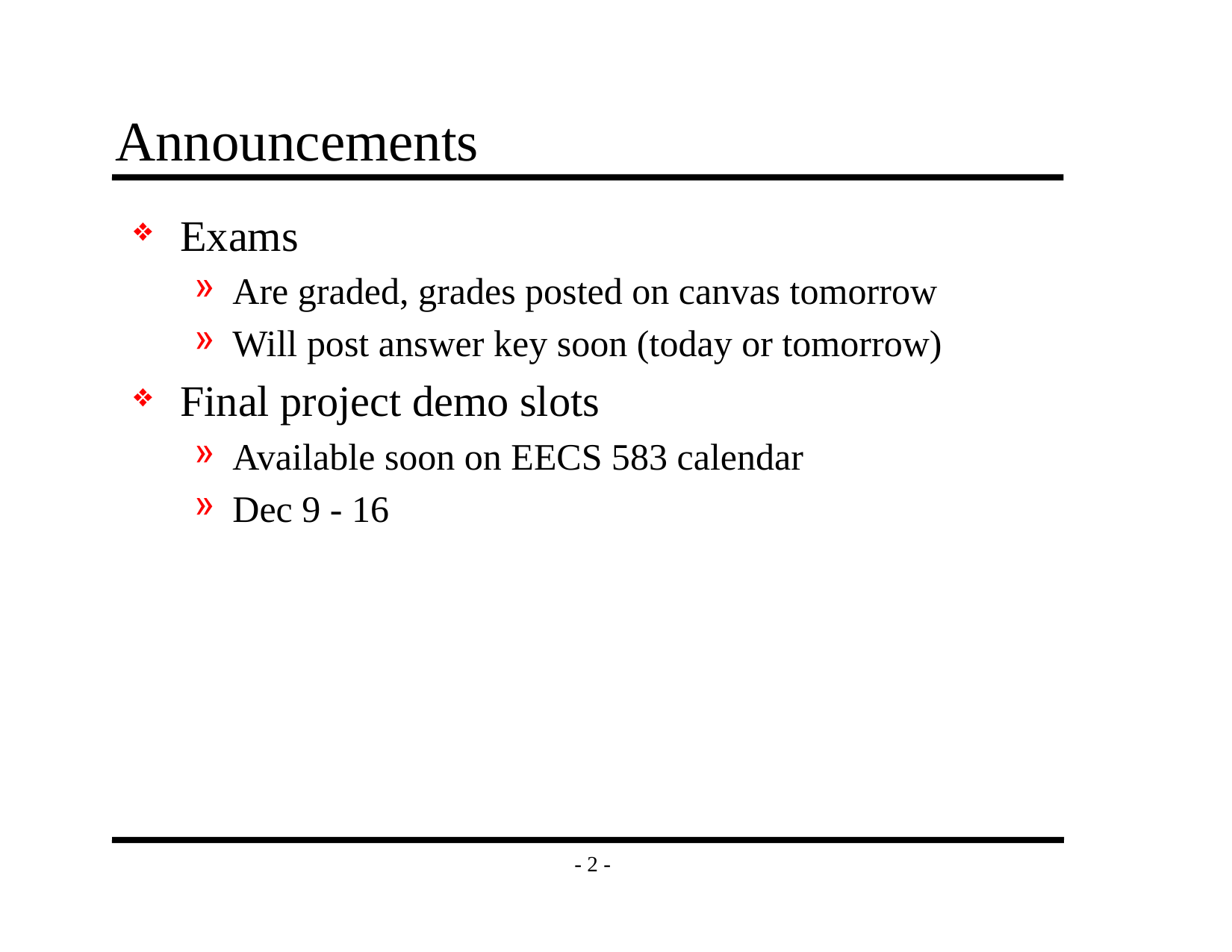

# Announcements
Exams
Are graded, grades posted on canvas tomorrow
Will post answer key soon (today or tomorrow)
Final project demo slots
Available soon on EECS 583 calendar
Dec 9 - 16